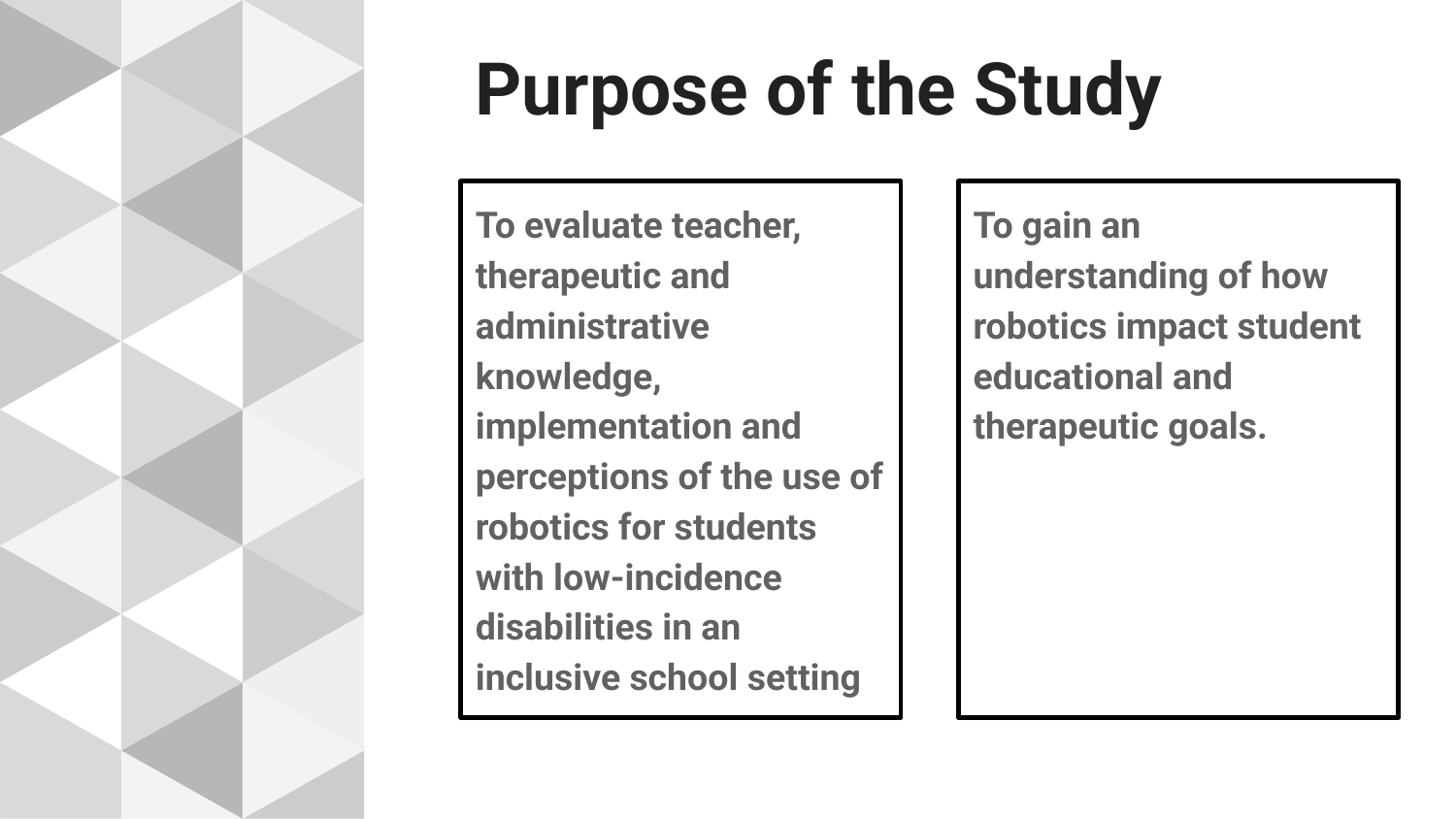

# Purpose of the Study
To evaluate teacher, therapeutic and administrative knowledge, implementation and perceptions of the use of robotics for students with low-incidence disabilities in an inclusive school setting
To gain an understanding of how robotics impact student educational and therapeutic goals.